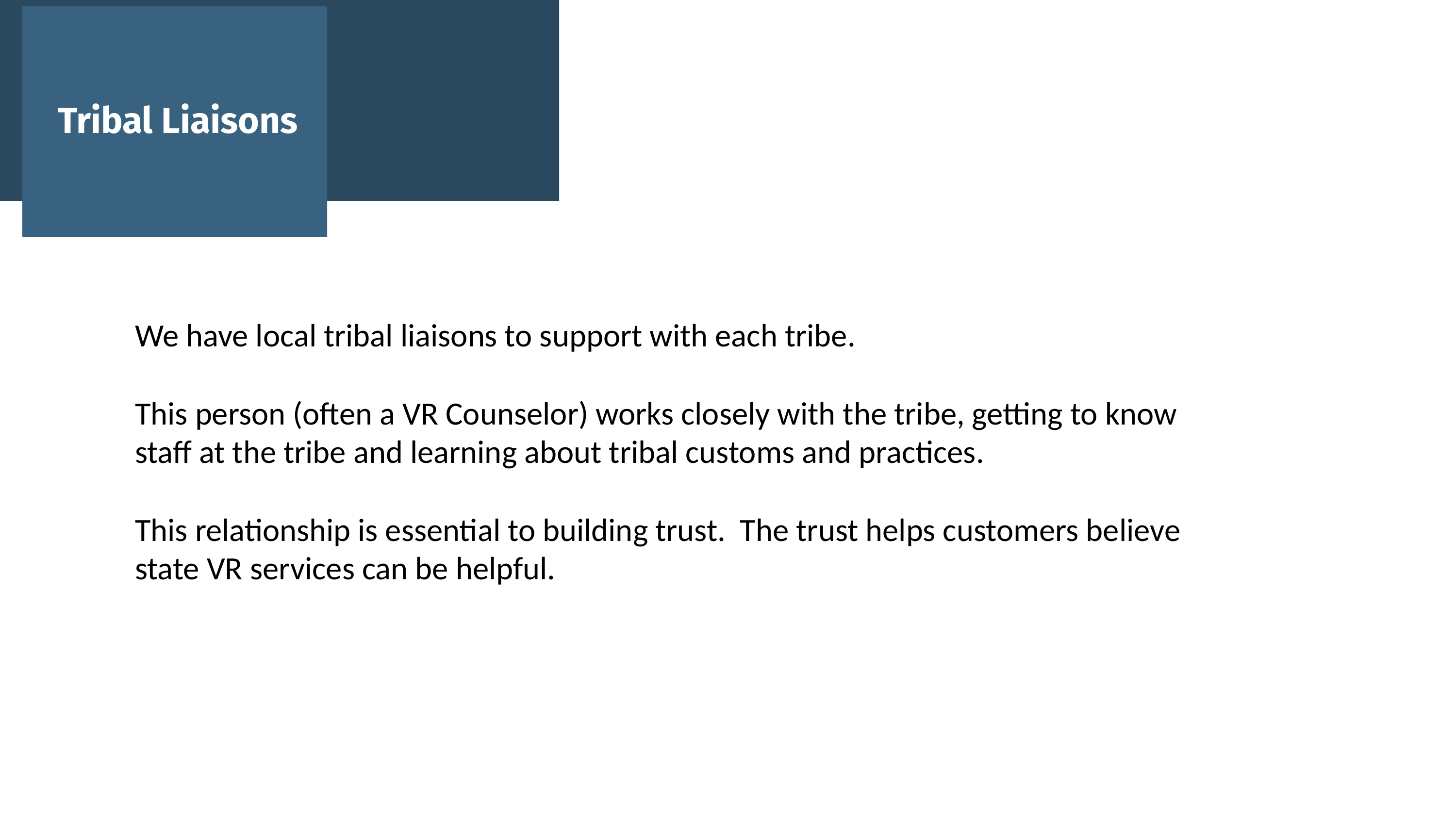

Tribal Liaisons
We have local tribal liaisons to support with each tribe.

This person (often a VR Counselor) works closely with the tribe, getting to know staff at the tribe and learning about tribal customs and practices.

This relationship is essential to building trust.  The trust helps customers believe state VR services can be helpful.